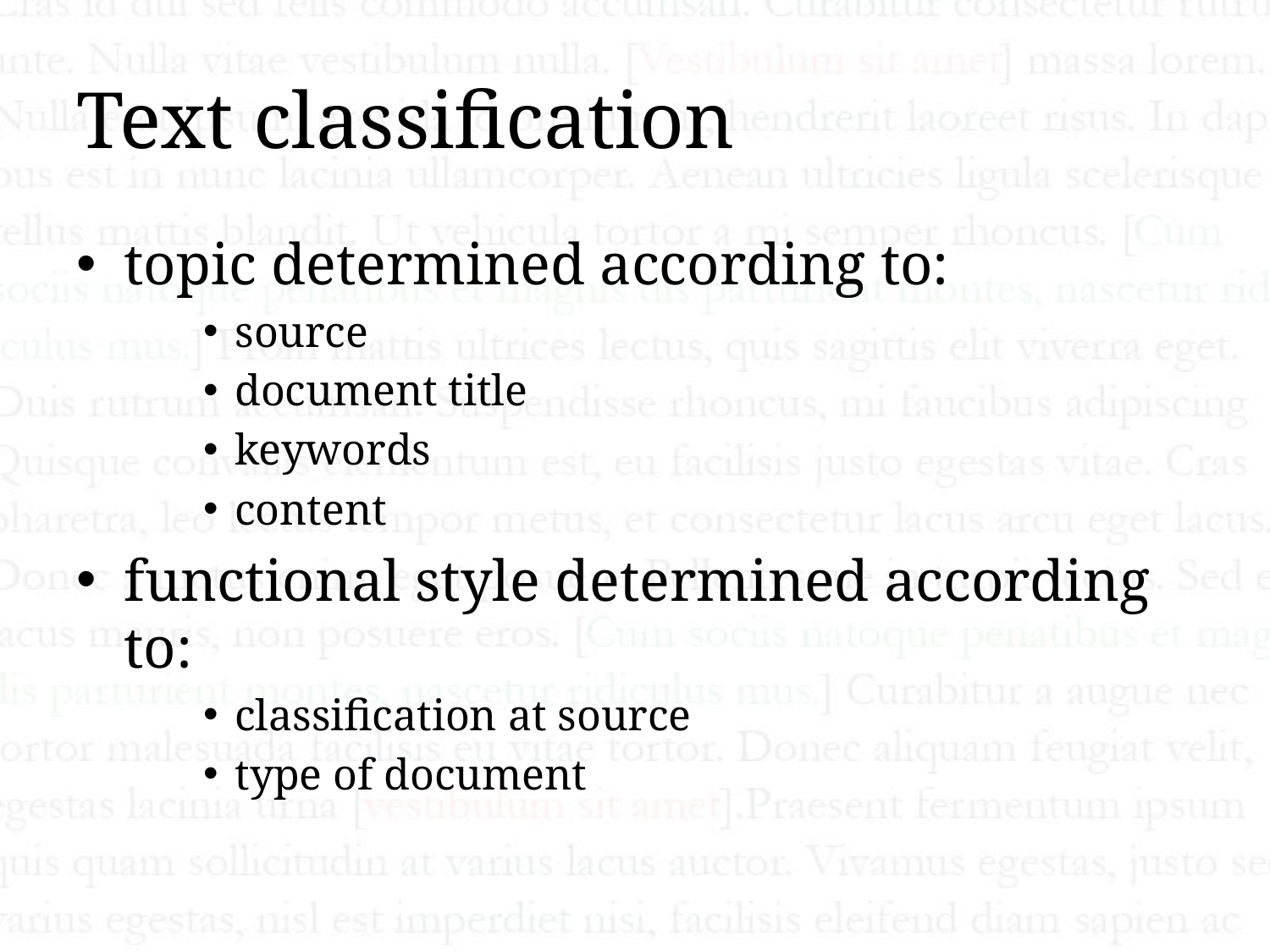

# Text classification
topic determined according to:
source
document title
keywords
content
functional style determined according to:
classification at source
type of document